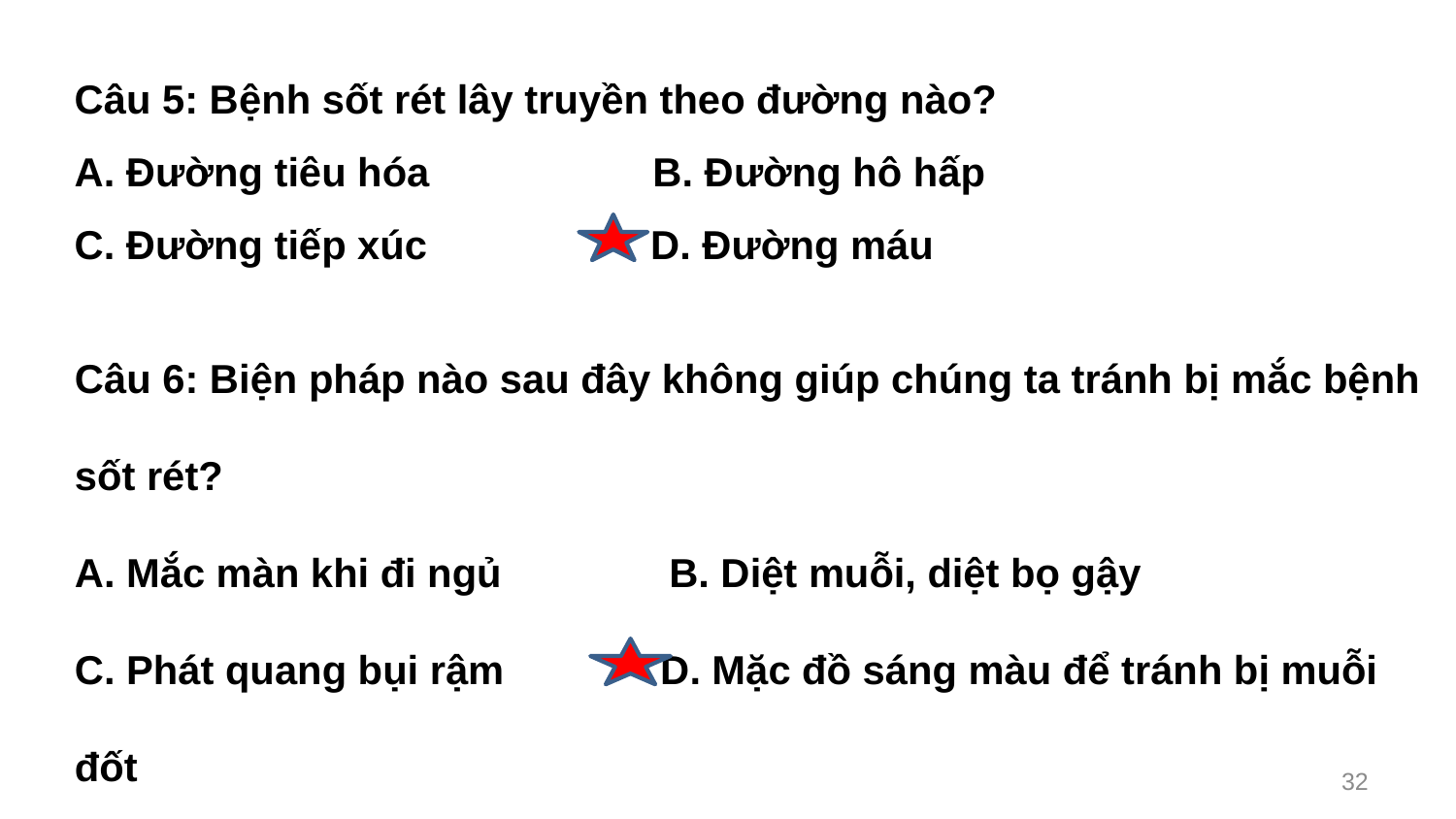

Câu 5: Bệnh sốt rét lây truyền theo đường nào?
A. Đường tiêu hóa                    B. Đường hô hấp
C. Đường tiếp xúc                    D. Đường máu

Câu 6: Biện pháp nào sau đây không giúp chúng ta tránh bị mắc bệnh sốt rét?
A. Mắc màn khi đi ngủ               B. Diệt muỗi, diệt bọ gậy
C. Phát quang bụi rậm              D. Mặc đồ sáng màu để tránh bị muỗi đốt

32